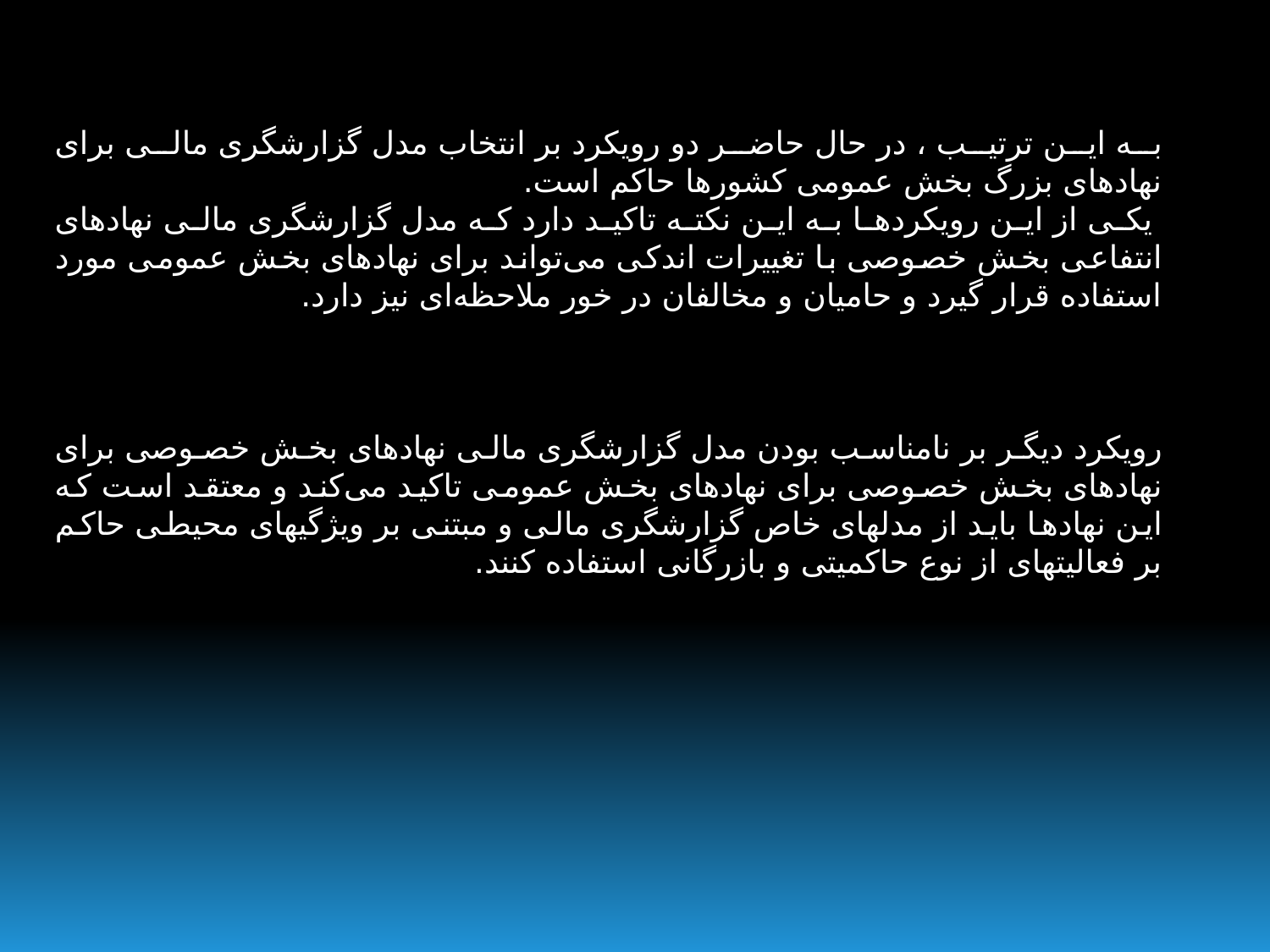

به این ترتیب ، در حال حاضر دو رویکرد بر انتخاب مدل گزارشگری مالی برای نهادهای بزرگ بخش عمومی کشورها حاکم است.
 یکی از این رویکردها به این نکته تاکید دارد که مدل گزارشگری مالی نهادهای انتفاعی بخش خصوصی با تغییرات اندکی می‌تواند برای نهادهای بخش عمومی مورد استفاده قرار گیرد و حامیان و مخالفان در خور ملاحظه‌ای نیز دارد.

رویکرد دیگر بر نامناسب بودن مدل گزارشگری مالی نهادهای بخش خصوصی برای نهادهای بخش خصوصی برای نهادهای بخش عمومی تاکید می‌‌کند و معتقد است که این نهادها باید از مدلهای خاص گزارشگری مالی و مبتنی بر ویژگیهای محیطی حاکم بر فعالیتهای از نوع حاکمیتی و بازرگانی استفاده کنند.